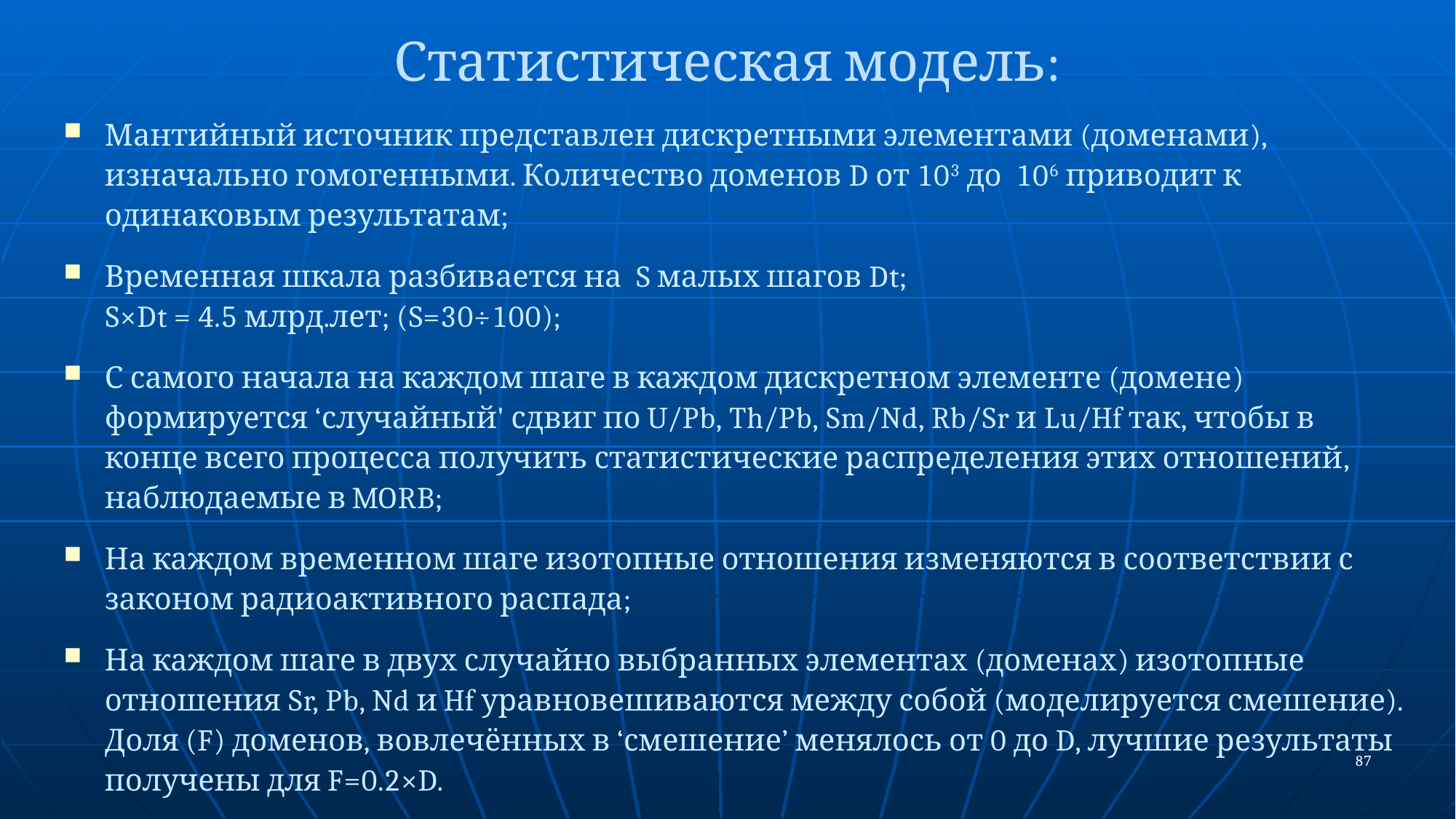

# Статистическая модель:
Мантийный источник представлен дискретными элементами (доменами), изначально гомогенными. Количество доменов D от 103 до  106 приводит к одинаковым результатам;
Временная шкала разбивается на  S малых шагов Dt;
S×Dt = 4.5 млрд.лет; (S=30÷100);
С самого начала на каждом шаге в каждом дискретном элементе (домене) формируется ‘случайный' сдвиг по U/Pb, Th/Pb, Sm/Nd, Rb/Sr и Lu/Hf так, чтобы в конце всего процесса получить статистические распределения этих отношений, наблюдаемые в MORB;
На каждом временном шаге изотопные отношения изменяются в соответствии с законом радиоактивного распада;
На каждом шаге в двух случайно выбранных элементах (доменах) изотопные отношения Sr, Pb, Nd и Hf уравновешиваются между собой (моделируется смешение). Доля (F) доменов, вовлечённых в ‘смешение’ менялось от 0 до D, лучшие результаты получены для F=0.2×D.
87